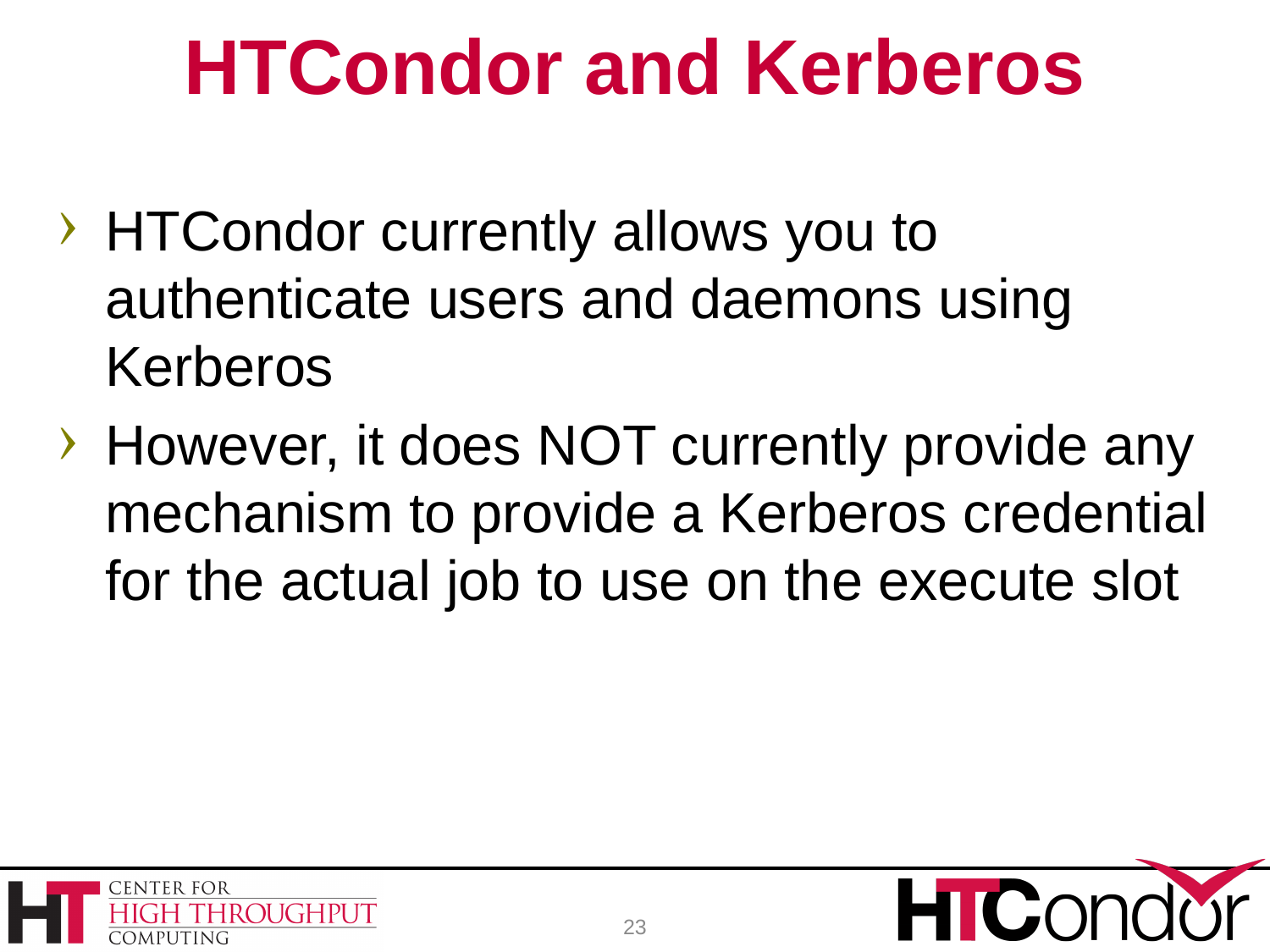

# HTCondor and Kerberos
HTCondor currently allows you to authenticate users and daemons using Kerberos
However, it does NOT currently provide any mechanism to provide a Kerberos credential for the actual job to use on the execute slot
23